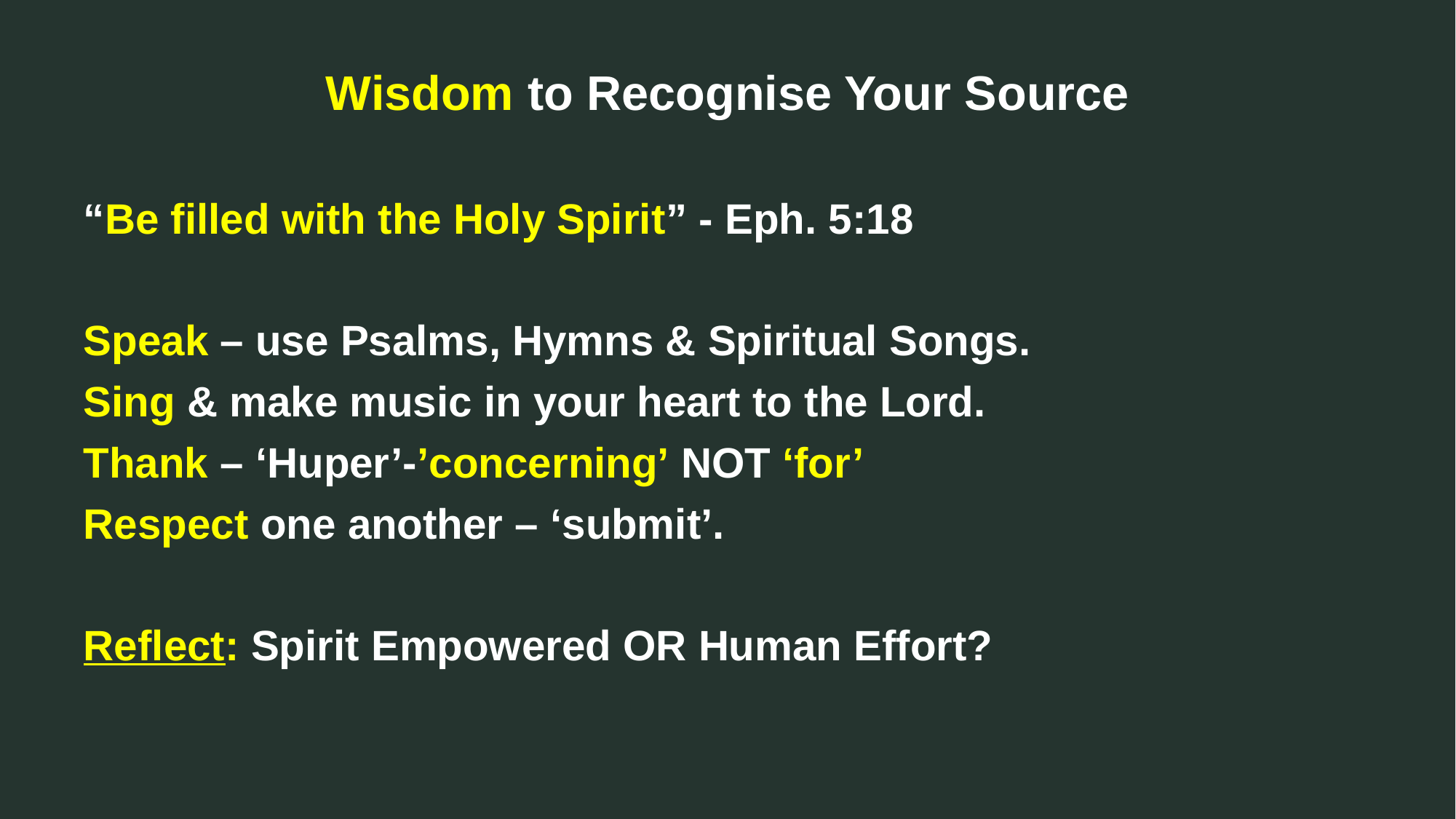

Wisdom to Recognise Your Source

“Be filled with the Holy Spirit” - Eph. 5:18

Speak – use Psalms, Hymns & Spiritual Songs.
Sing & make music in your heart to the Lord.
Thank – ‘Huper’-’concerning’ NOT ‘for’
Respect one another – ‘submit’.

Reflect: Spirit Empowered OR Human Effort?